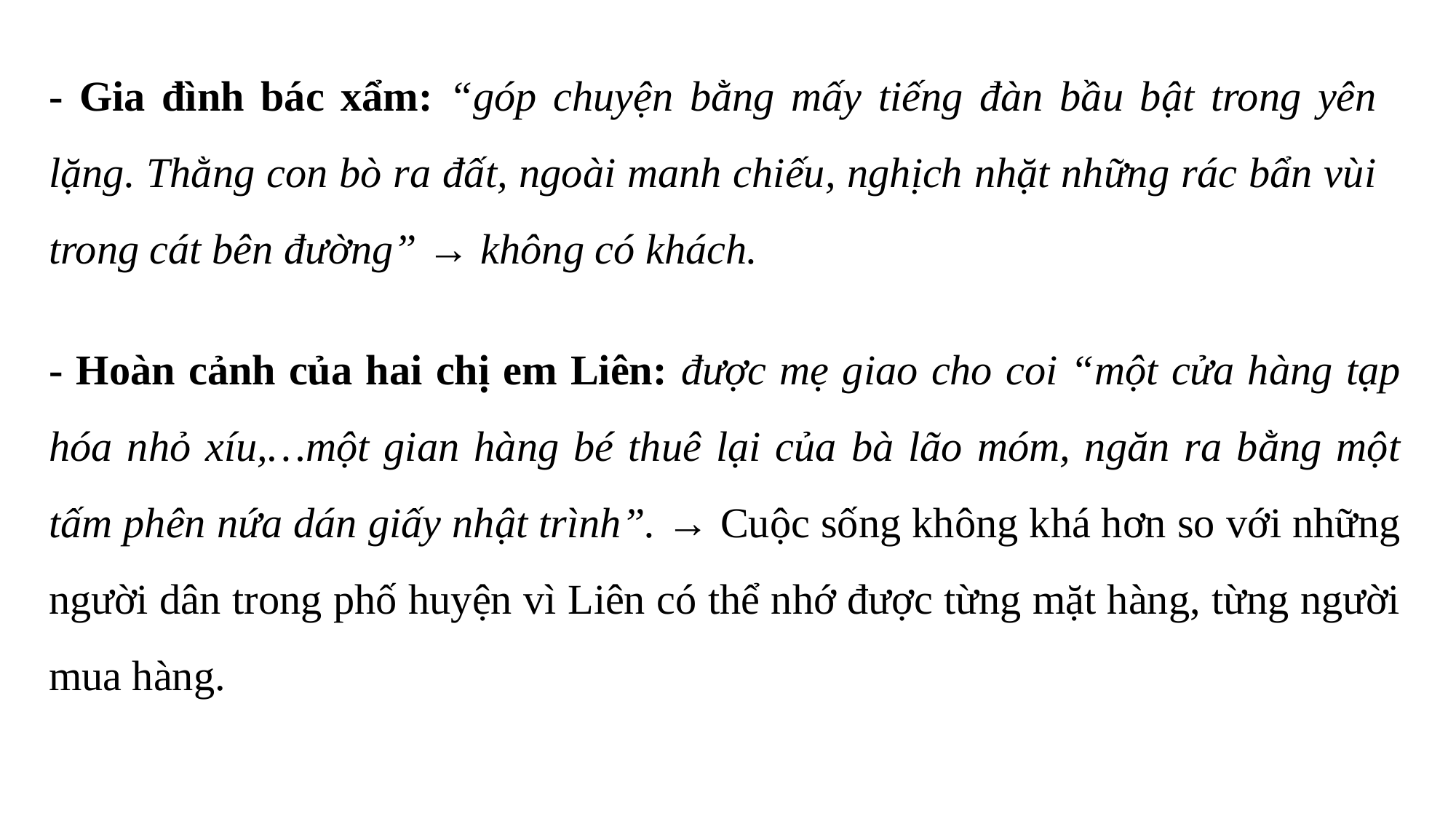

- Gia đình bác xẩm: “góp chuyện bằng mấy tiếng đàn bầu bật trong yên lặng. Thằng con bò ra đất, ngoài manh chiếu, nghịch nhặt những rác bẩn vùi trong cát bên đường” → không có khách.
- Hoàn cảnh của hai chị em Liên: được mẹ giao cho coi “một cửa hàng tạp hóa nhỏ xíu,…một gian hàng bé thuê lại của bà lão móm, ngăn ra bằng một tấm phên nứa dán giấy nhật trình”. → Cuộc sống không khá hơn so với những người dân trong phố huyện vì Liên có thể nhớ được từng mặt hàng, từng người mua hàng.